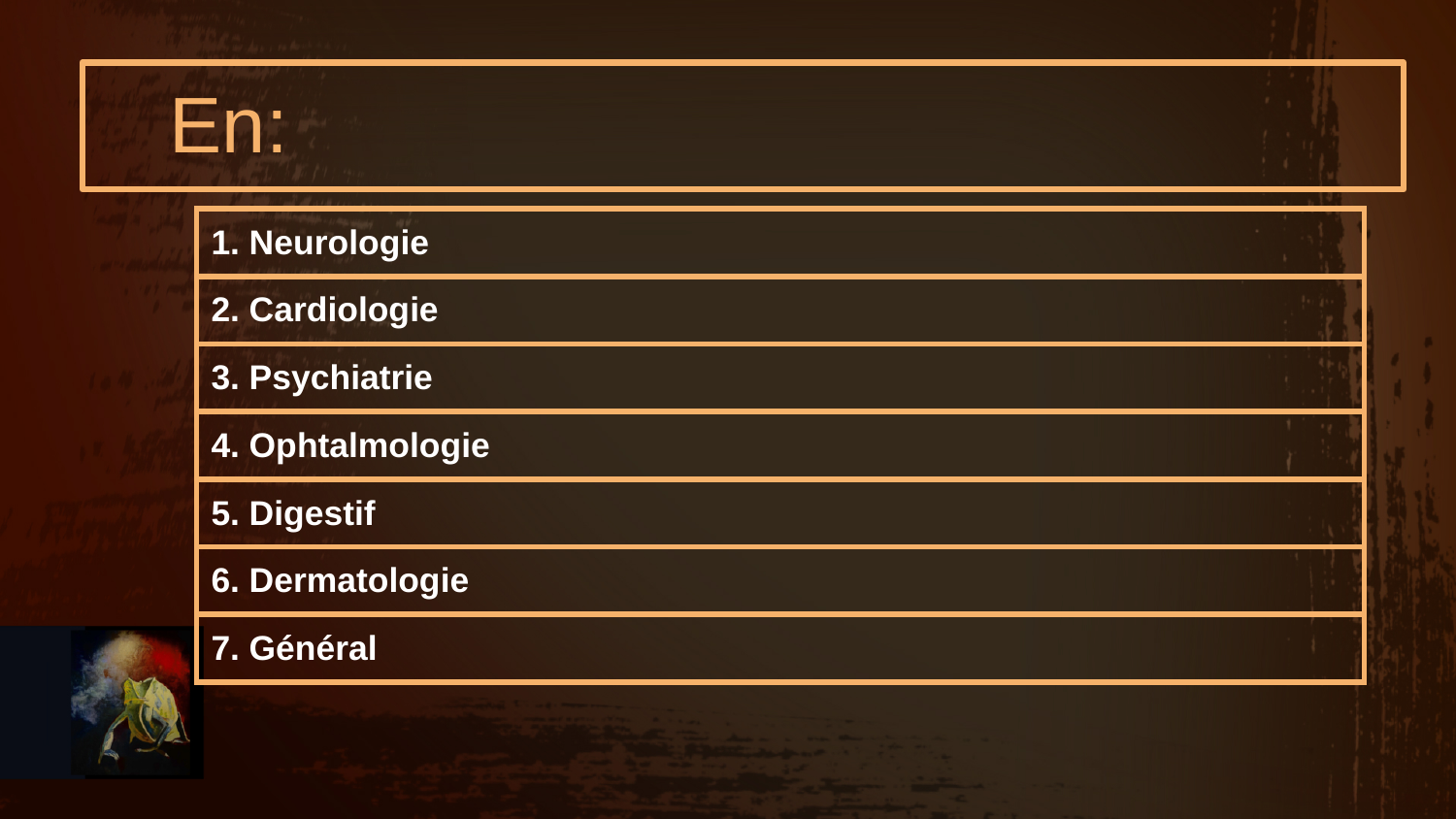

En:
| 1. Neurologie |
| --- |
| 2. Cardiologie |
| 3. Psychiatrie |
| 4. Ophtalmologie |
| 5. Digestif |
| 6. Dermatologie |
| 7. Général |